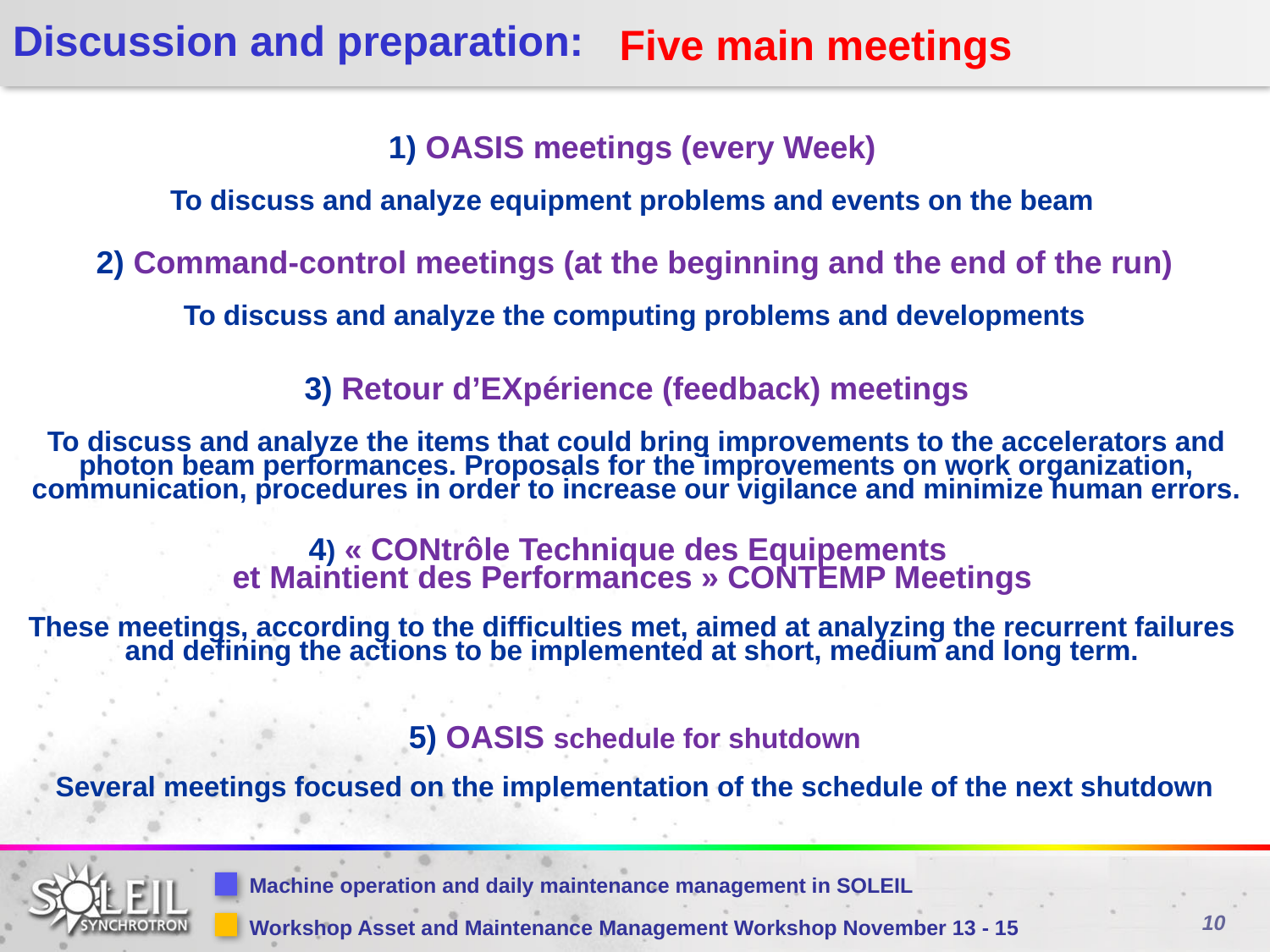

# Discussion and preparation:
Five main meetings
1) OASIS meetings (every Week)

To discuss and analyze equipment problems and events on the beam
2) Command-control meetings (at the beginning and the end of the run)

To discuss and analyze the computing problems and developments
3) Retour d’EXpérience (feedback) meetings

To discuss and analyze the items that could bring improvements to the accelerators and photon beam performances. Proposals for the improvements on work organization, communication, procedures in order to increase our vigilance and minimize human errors.

4) « CONtrôle Technique des Equipements
et Maintient des Performances » CONTEMP Meetings

These meetings, according to the difficulties met, aimed at analyzing the recurrent failures and defining the actions to be implemented at short, medium and long term.

5) OASIS schedule for shutdown

Several meetings focused on the implementation of the schedule of the next shutdown